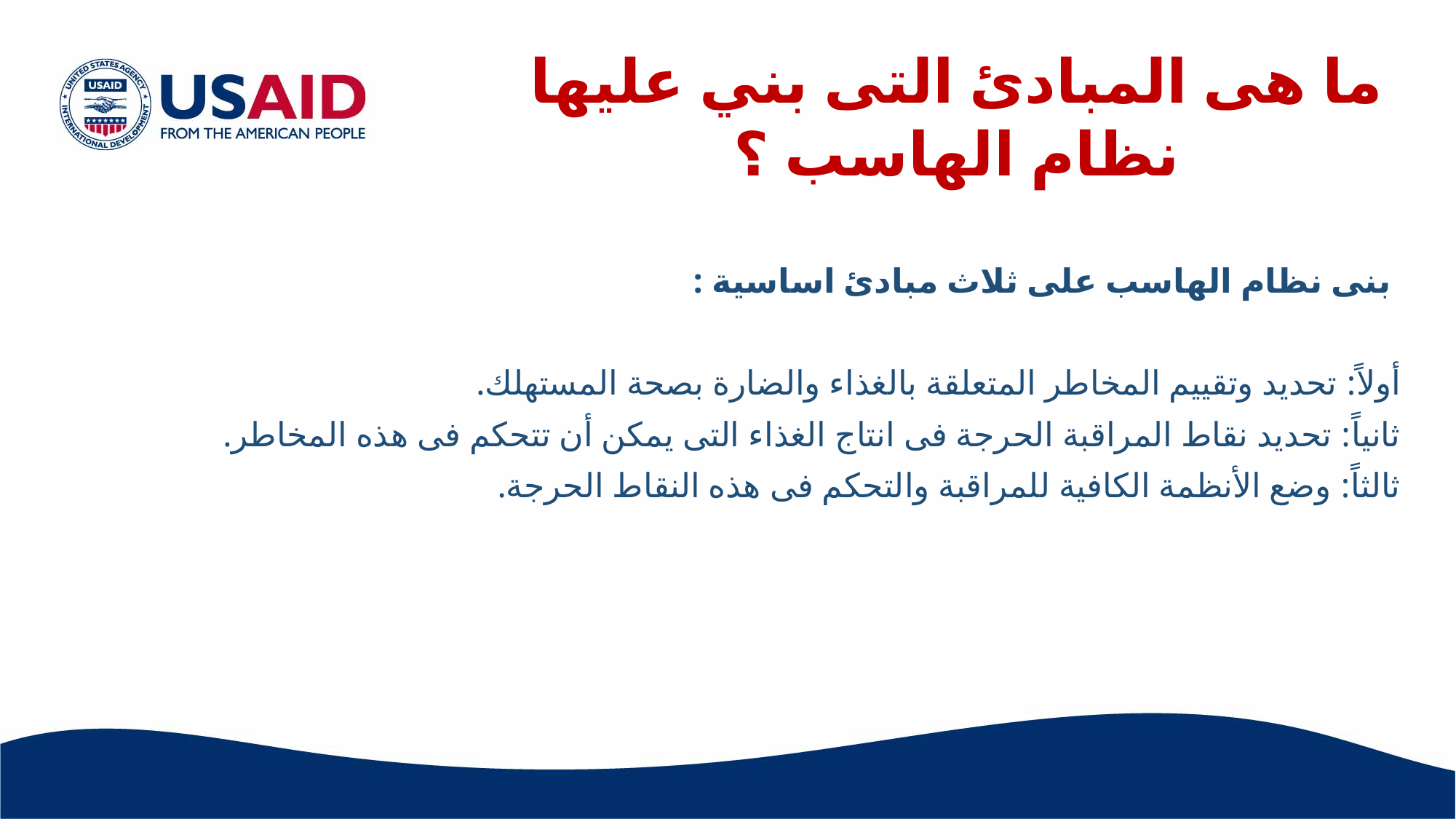

ما هى المبادئ التى بني عليها نظام الهاسب ؟
 بنى نظام الهاسب على ثلاث مبادئ اساسية :

أولاً: تحديد وتقييم المخاطر المتعلقة بالغذاء والضارة بصحة المستهلك.
ثانياً: تحديد نقاط المراقبة الحرجة فى انتاج الغذاء التى يمكن أن تتحكم فى هذه المخاطر.
ثالثاً: وضع الأنظمة الكافية للمراقبة والتحكم فى هذه النقاط الحرجة.